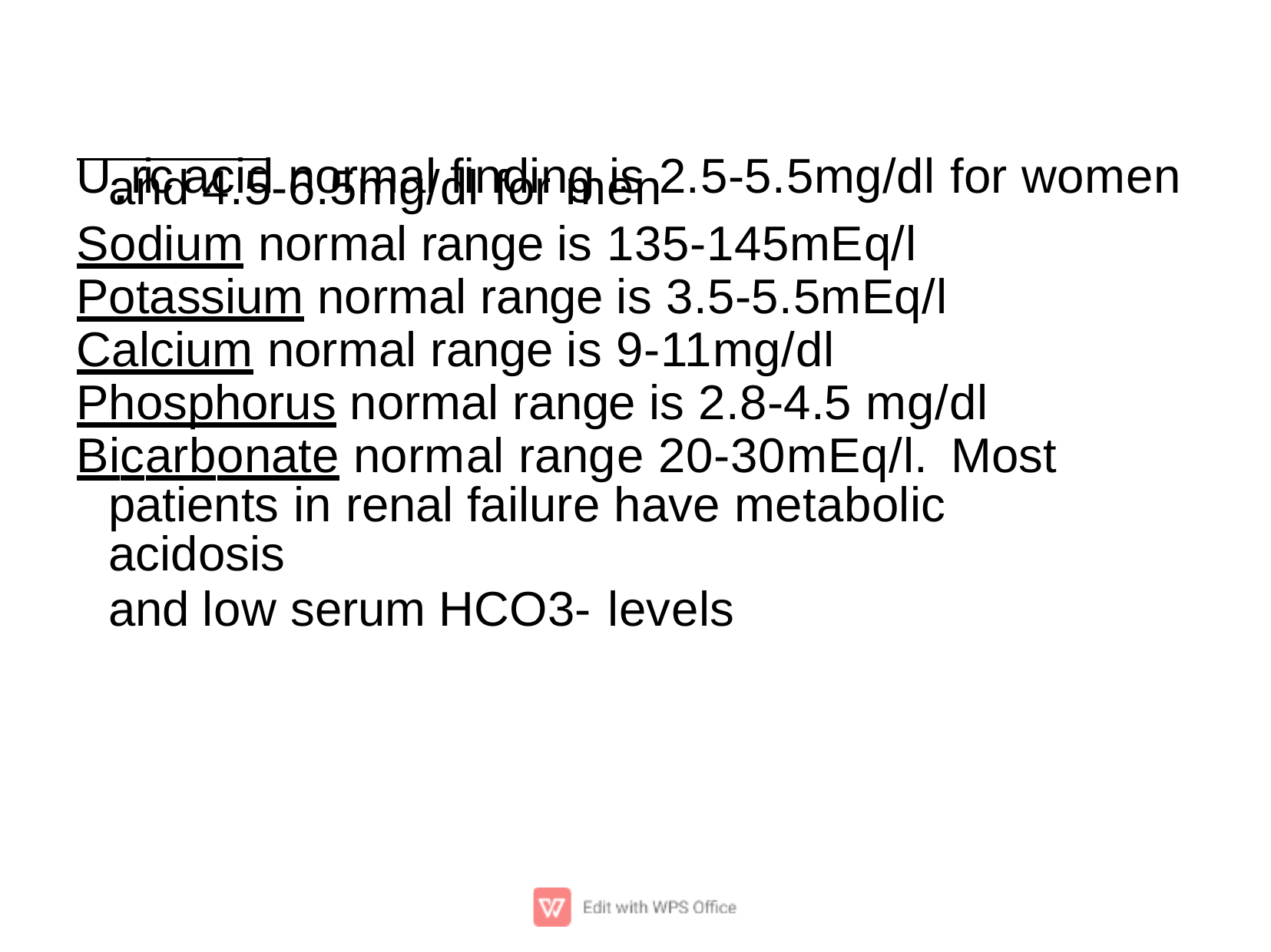

# U.ric acid normal ﬁnding is 2.5-5.5mg/dl for women
and 4.5-6.5mg/dl for men
Sodium normal range is 135-145mEq/l  Potassium normal range is 3.5-5.5mEq/l  Calcium normal range is 9-11mg/dl  Phosphorus normal range is 2.8-4.5 mg/dl  Bicarbonate normal range 20-30mEq/l.	Most
patients in renal failure have metabolic acidosis
and low serum HCO3- levels